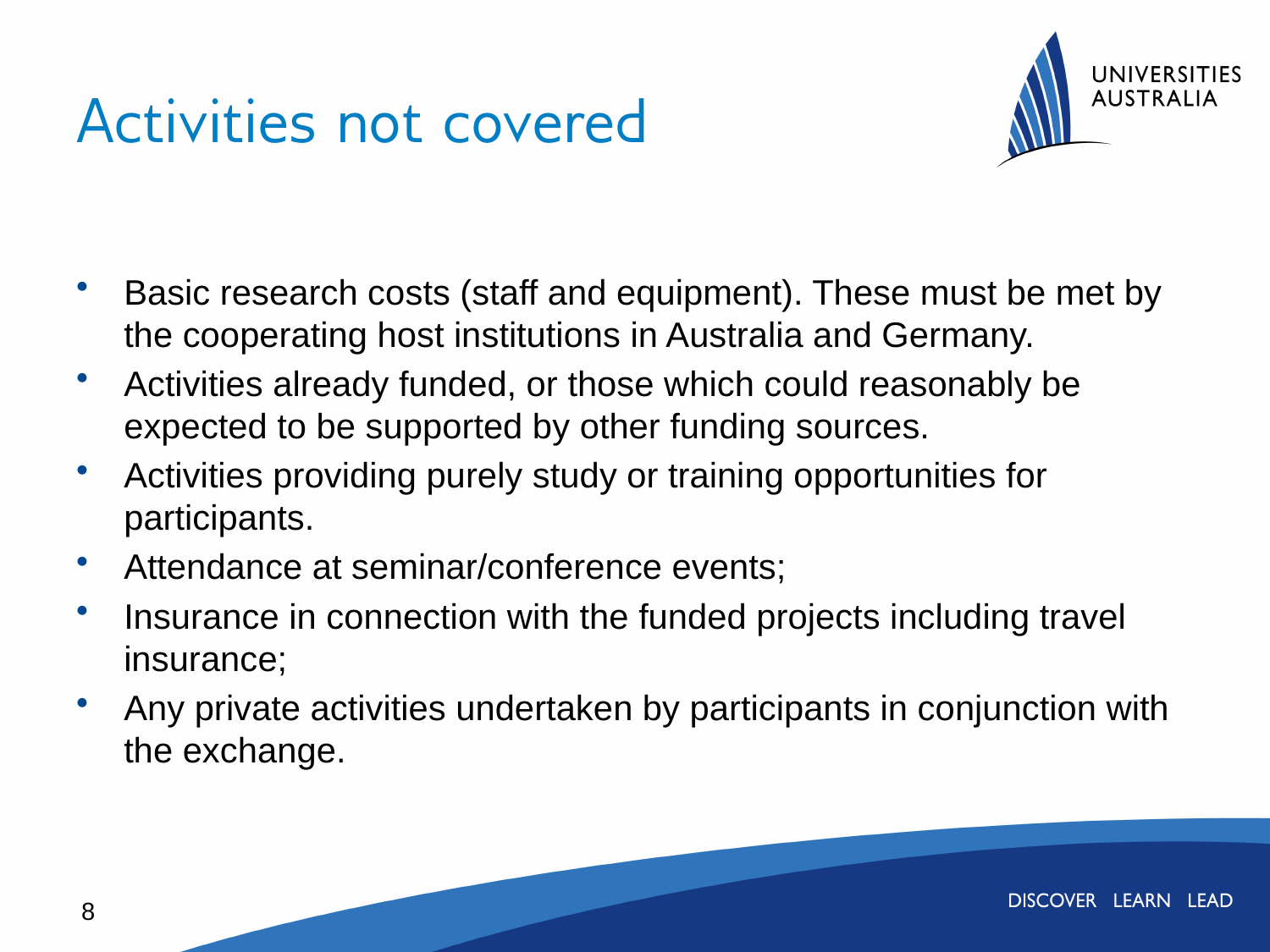

# Activities not covered

Basic research costs (staff and equipment). These must be met by the cooperating host institutions in Australia and Germany.
Activities already funded, or those which could reasonably be expected to be supported by other funding sources.
Activities providing purely study or training opportunities for participants.
Attendance at seminar/conference events;
Insurance in connection with the funded projects including travel insurance;
Any private activities undertaken by participants in conjunction with the exchange.
8